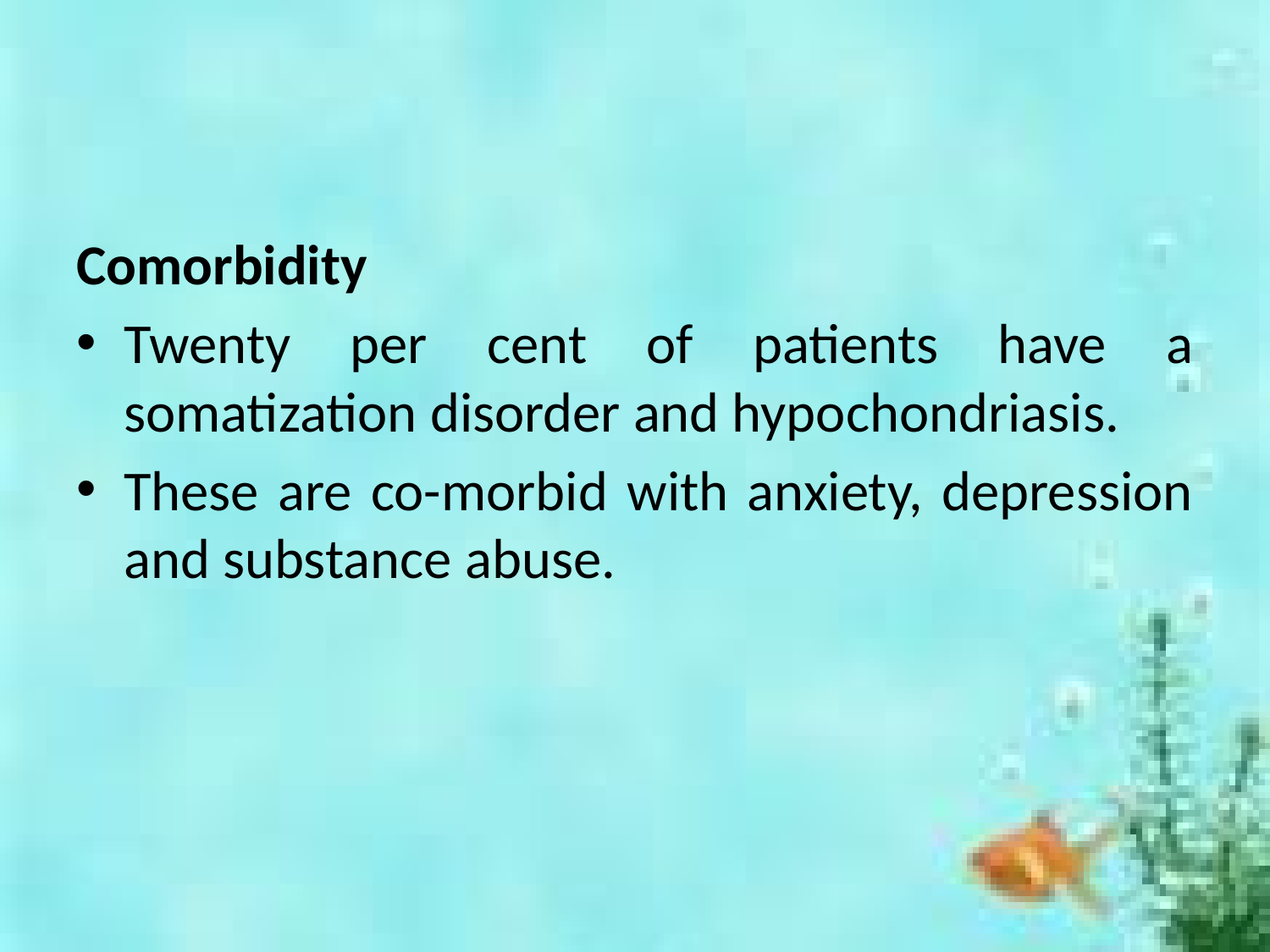

#
Comorbidity
Twenty per cent of patients have a somatization disorder and hypochondriasis.
These are co-morbid with anxiety, depression and substance abuse.